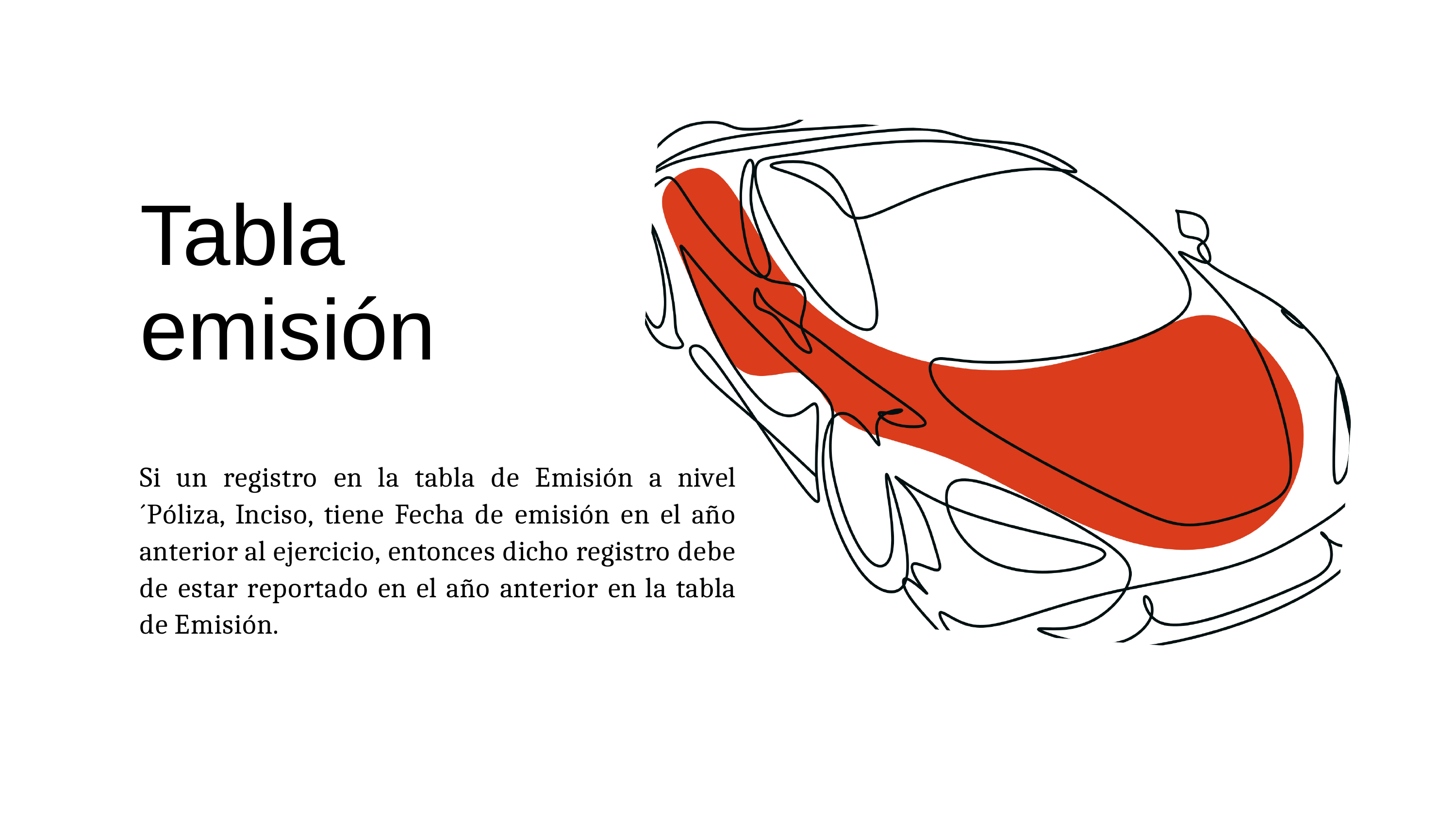

Tabla
emisión
Si un registro en la tabla de Emisión a nivel ´Póliza, Inciso, tiene Fecha de emisión en el año anterior al ejercicio, entonces dicho registro debe de estar reportado en el año anterior en la tabla de Emisión.